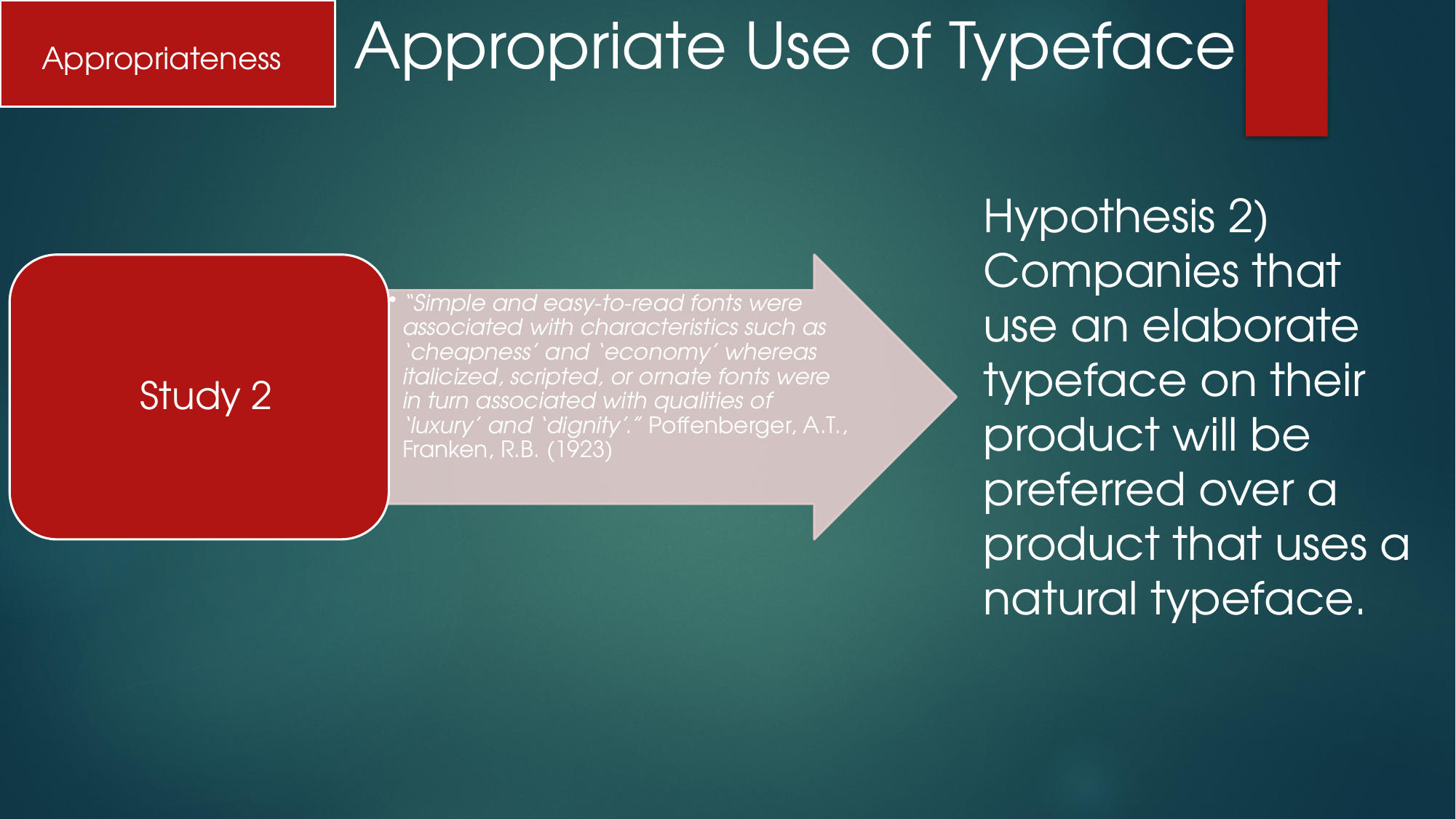

Appropriate Use of Typeface

Appropriateness
Hypothesis 2) Companies that use an elaborate typeface on their product will be preferred over a product that uses a natural typeface.

“Simple and easy-to-read fonts were associated with characteristics such as ‘cheapness’ and ‘economy’ whereas italicized, scripted, or ornate fonts were in turn associated with qualities of ‘luxury’ and ‘dignity’.” Poffenberger, A.T., Franken, R.B. (1923)
Study 2